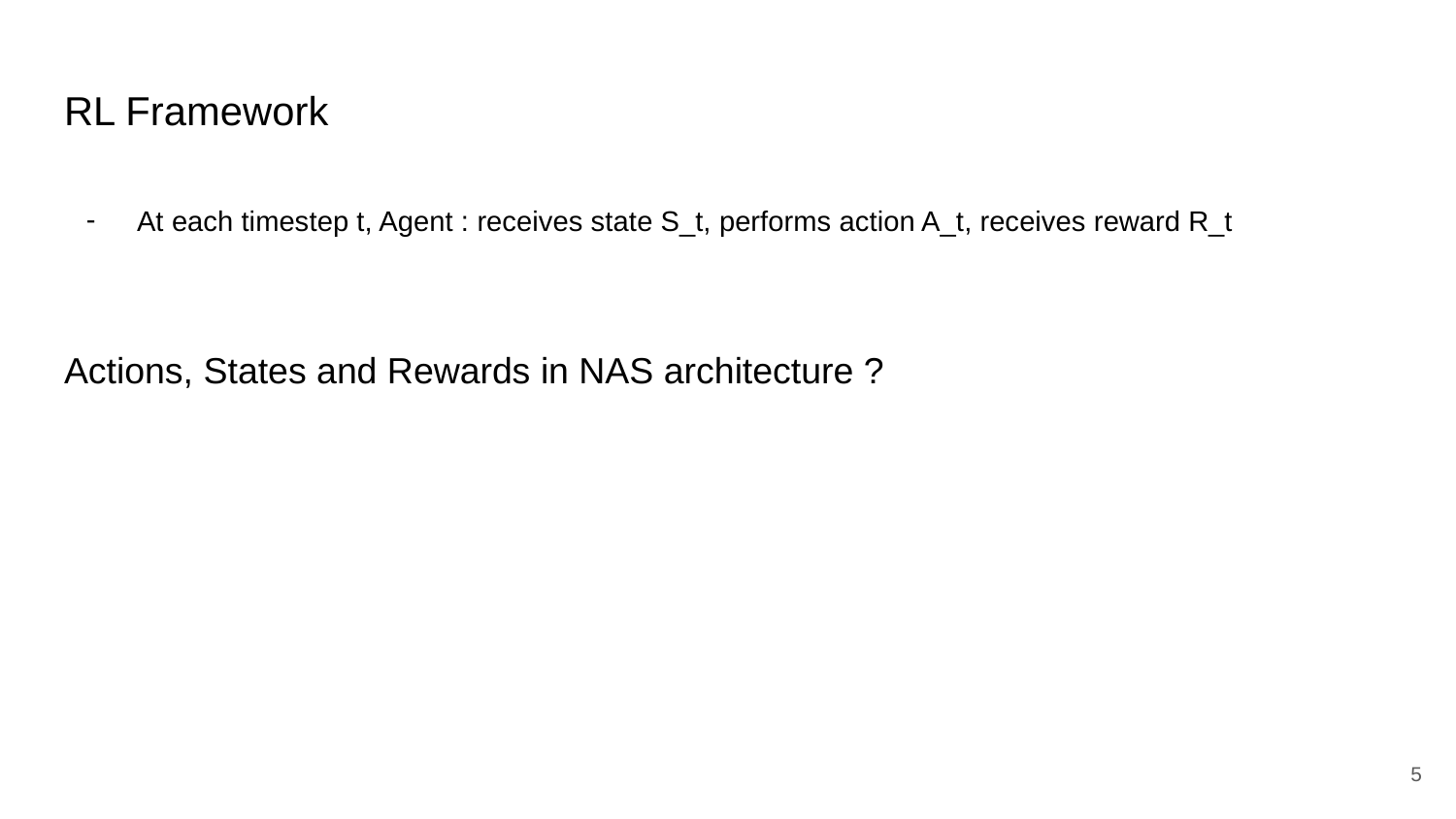

# RL Framework
At each timestep t, Agent : receives state S_t, performs action A_t, receives reward R_t

Actions, States and Rewards in NAS architecture ?
5